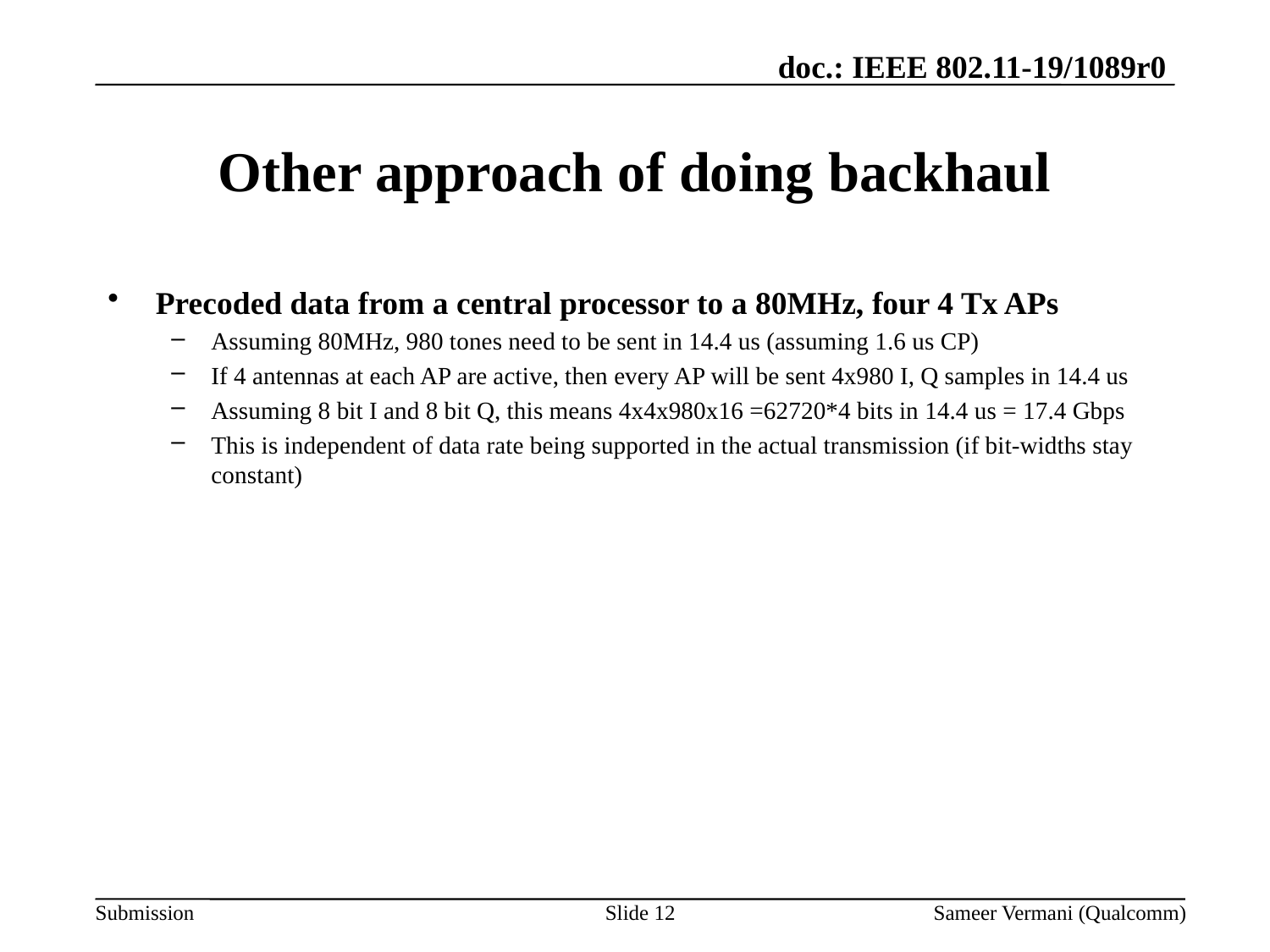

# Other approach of doing backhaul
Precoded data from a central processor to a 80MHz, four 4 Tx APs
Assuming 80MHz, 980 tones need to be sent in 14.4 us (assuming 1.6 us CP)
If 4 antennas at each AP are active, then every AP will be sent 4x980 I, Q samples in 14.4 us
Assuming 8 bit I and 8 bit Q, this means 4x4x980x16 =62720*4 bits in 14.4 us = 17.4 Gbps
This is independent of data rate being supported in the actual transmission (if bit-widths stay constant)

Slide 12
Sameer Vermani (Qualcomm)